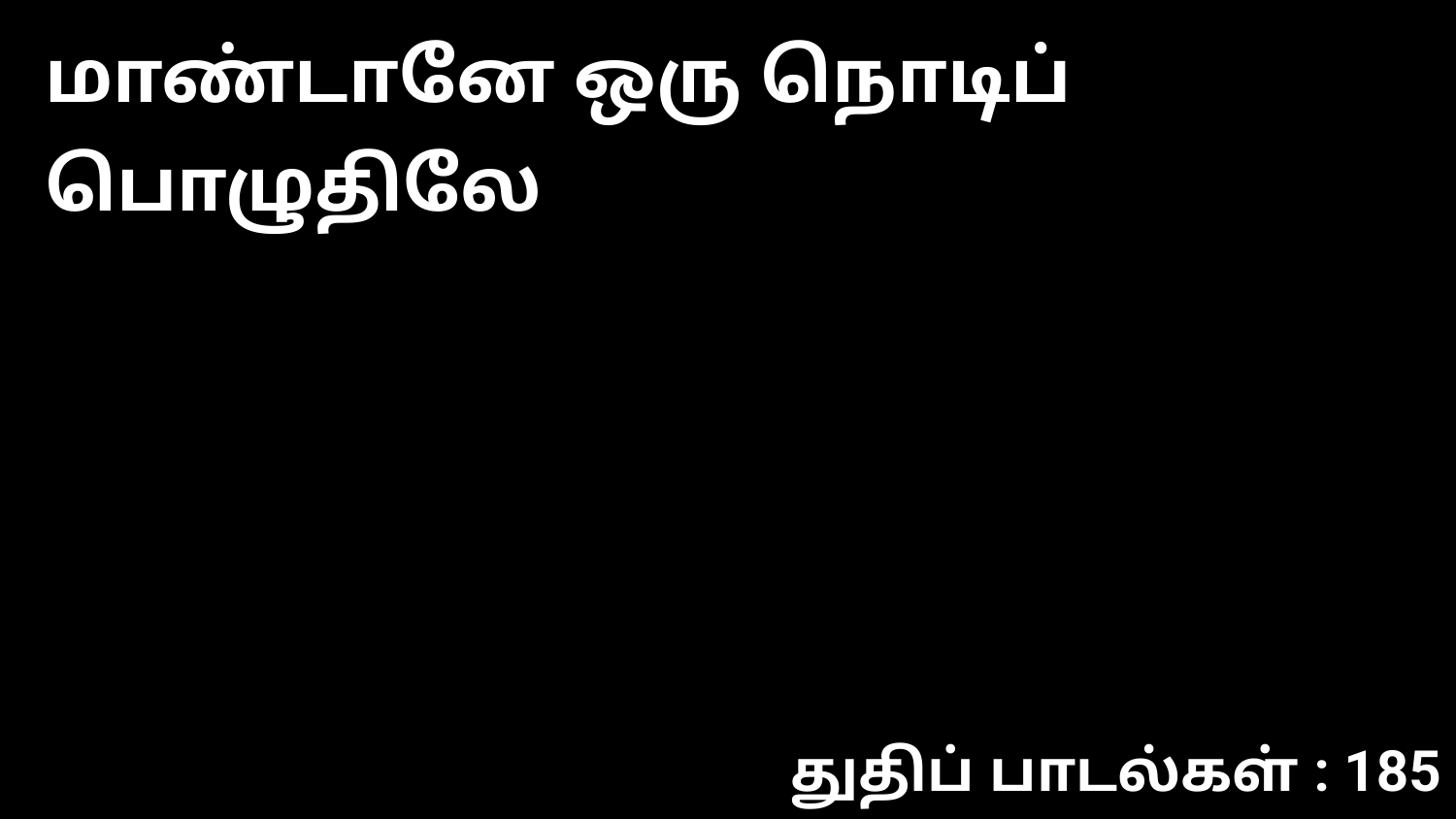

மாண்டானே ஒரு நொடிப் பொழுதிலே
துதிப் பாடல்கள் : 185